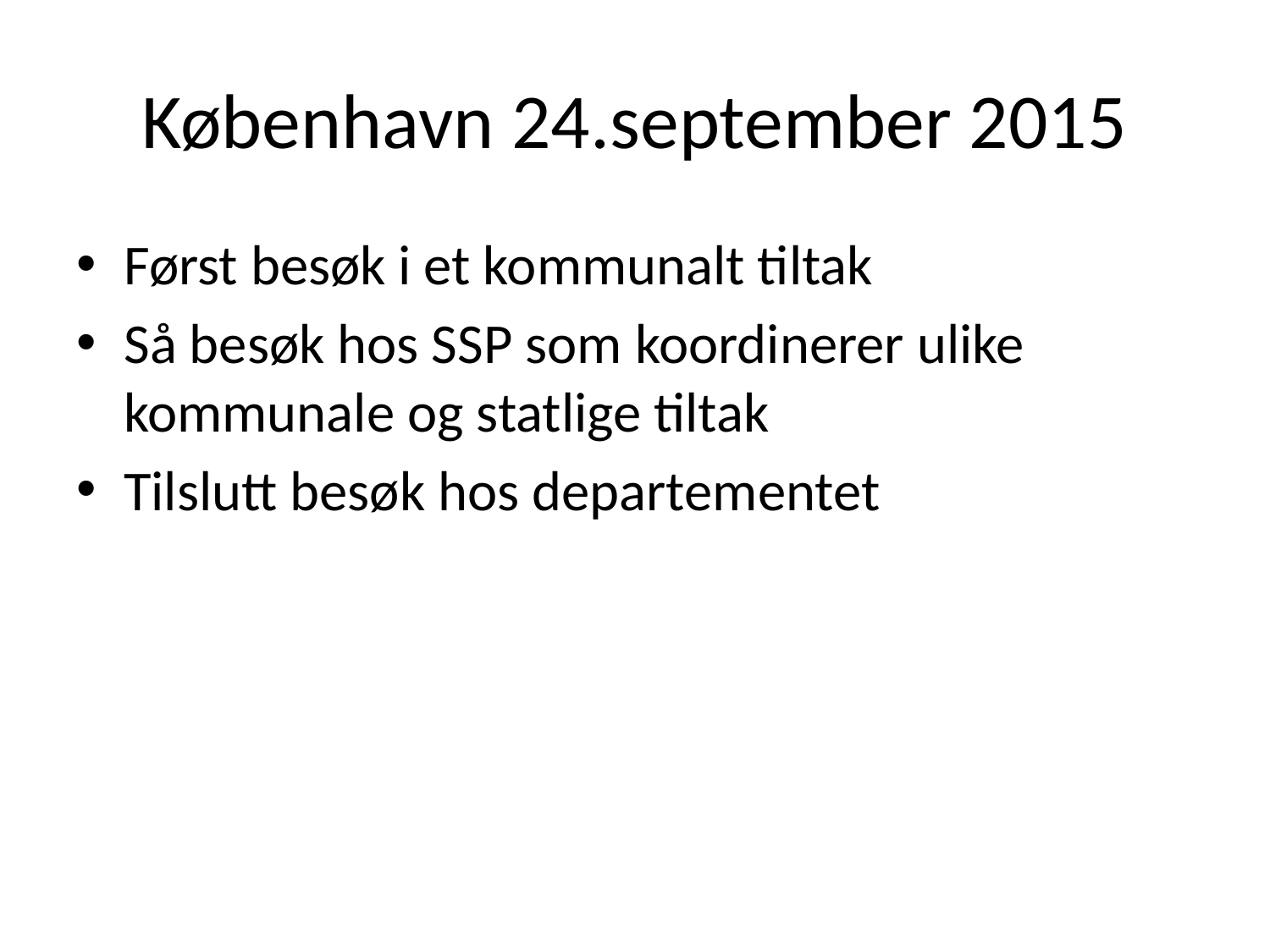

# København 24.september 2015
Først besøk i et kommunalt tiltak
Så besøk hos SSP som koordinerer ulike kommunale og statlige tiltak
Tilslutt besøk hos departementet